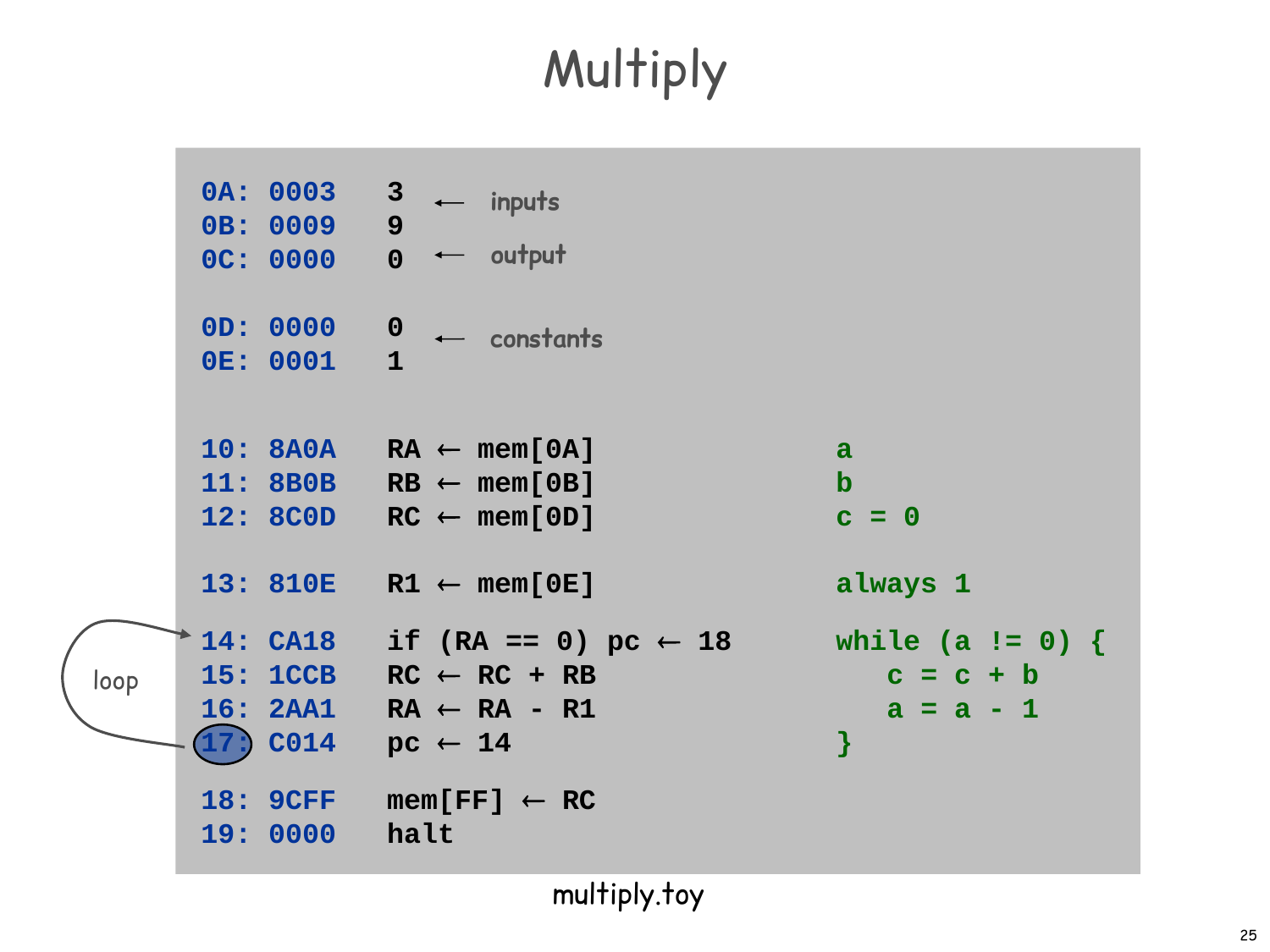

# Multiply
0A: 0003   3
0B: 0009   9
0C: 0000   0

0D: 0000   0
0E: 0001   1

10: 8A0A   RA ← mem[0A] 		a
11: 8B0B   RB ← mem[0B] 		b
12: 8C0D   RC ← mem[0D]		c = 0

13: 810E   R1 ← mem[0E]		always 1

14: CA18   if (RA == 0) pc ← 18	while (a != 0) {
15: 1CCB   RC ← RC + RB		   c = c + b
16: 2AA1   RA ← RA - R1		   a = a - 1
17: C014   pc ← 14			}

18: 9CFF   mem[FF] ← RC
19: 0000   halt
inputs

output

constants

loop

multiply.toy
25